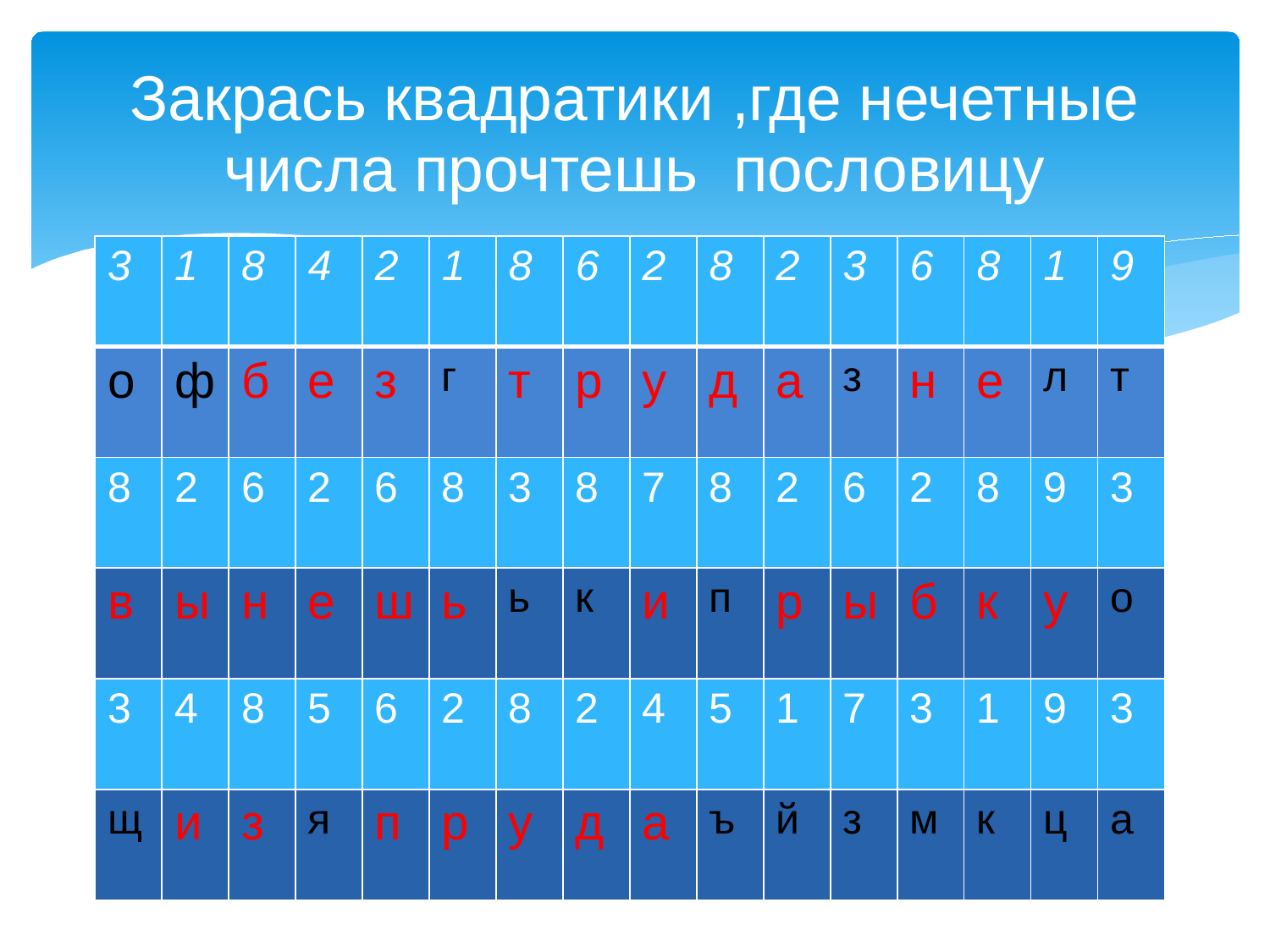

# Закрась квадратики ,где нечетные числа прочтешь  пословицу
| 3 | 1 | 8 | 4 | 2 | 1 | 8 | 6 | 2 | 8 | 2 | 3 | 6 | 8 | 1 | 9 |
| --- | --- | --- | --- | --- | --- | --- | --- | --- | --- | --- | --- | --- | --- | --- | --- |
| о | ф | б | е | з | г | т | р | у | д | а | з | н | е | л | т |
| 8 | 2 | 6 | 2 | 6 | 8 | 3 | 8 | 7 | 8 | 2 | 6 | 2 | 8 | 9 | 3 |
| в | ы | н | е | ш | ь | ь | к | и | п | р | ы | б | к | у | о |
| 3 | 4 | 8 | 5 | 6 | 2 | 8 | 2 | 4 | 5 | 1 | 7 | 3 | 1 | 9 | 3 |
| щ | и | з | я | п | р | у | д | а | ъ | й | з | м | к | ц | а |